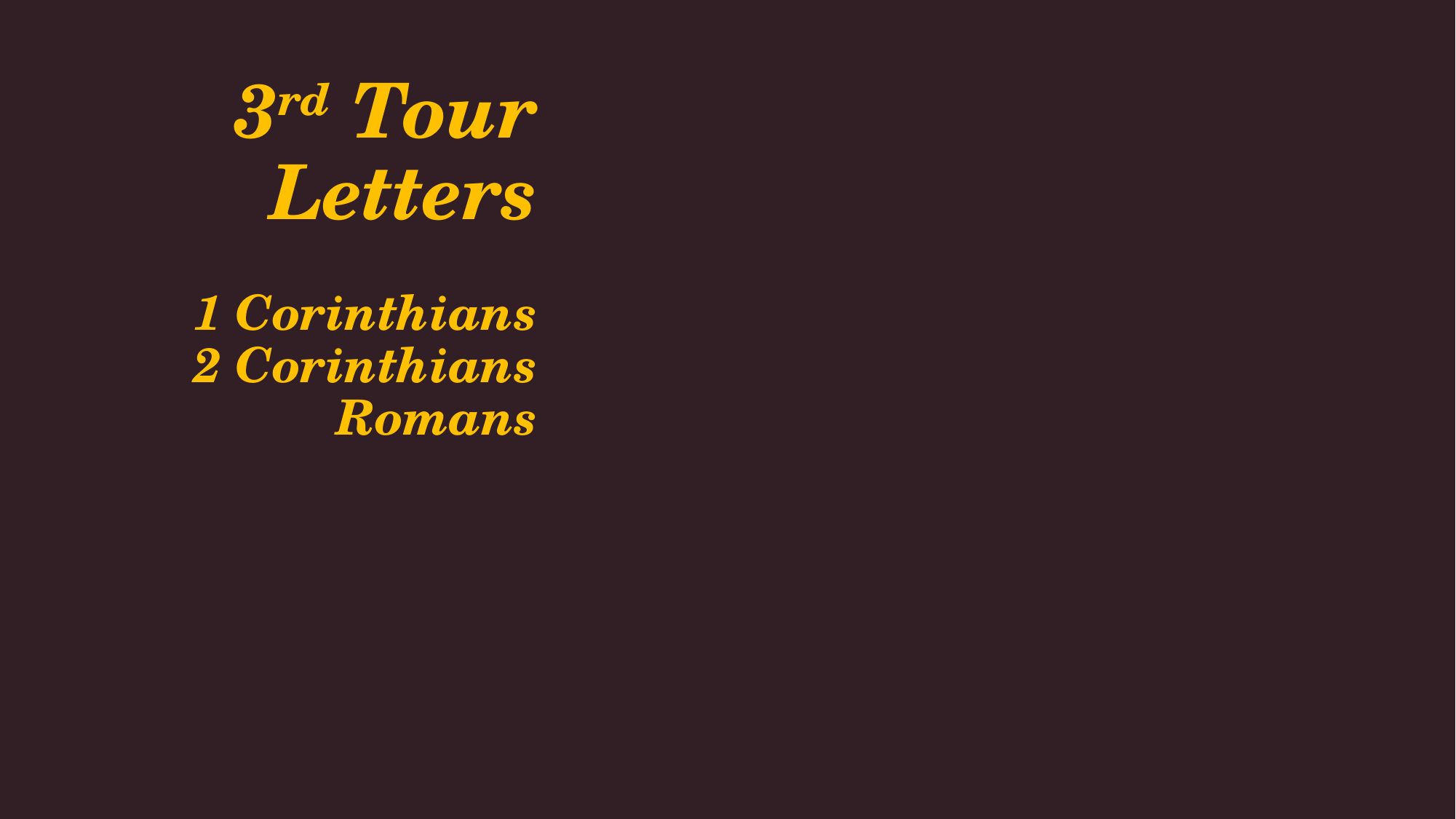

# 3rd Tour Letters 1 Corinthians 2 Corinthians Romans